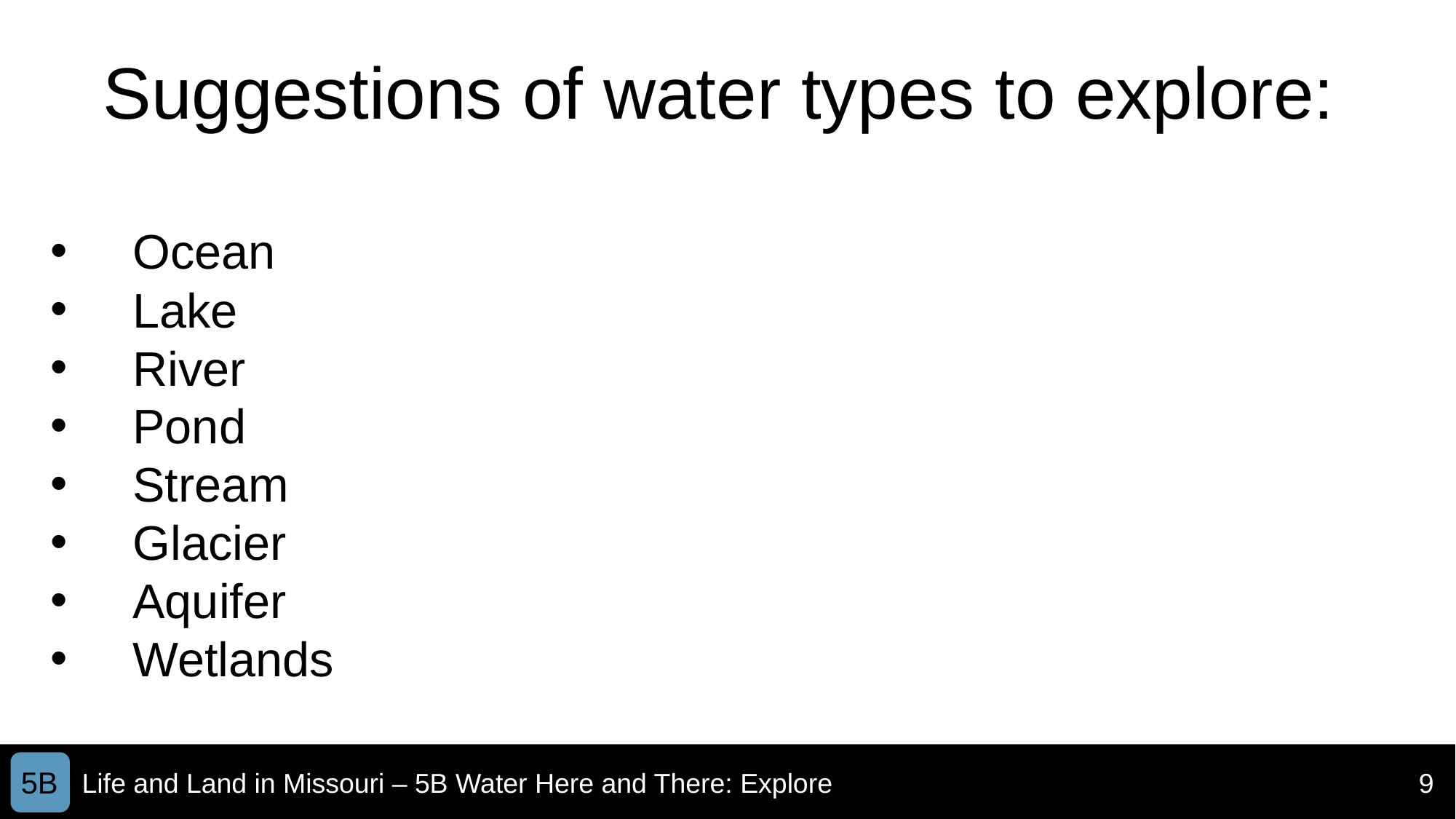

Suggestions of water types to explore:

Ocean
Lake
River
Pond
Stream
Glacier
Aquifer
Wetlands

5B
Life and Land in Missouri – 5B Water Here and There: Explore
9